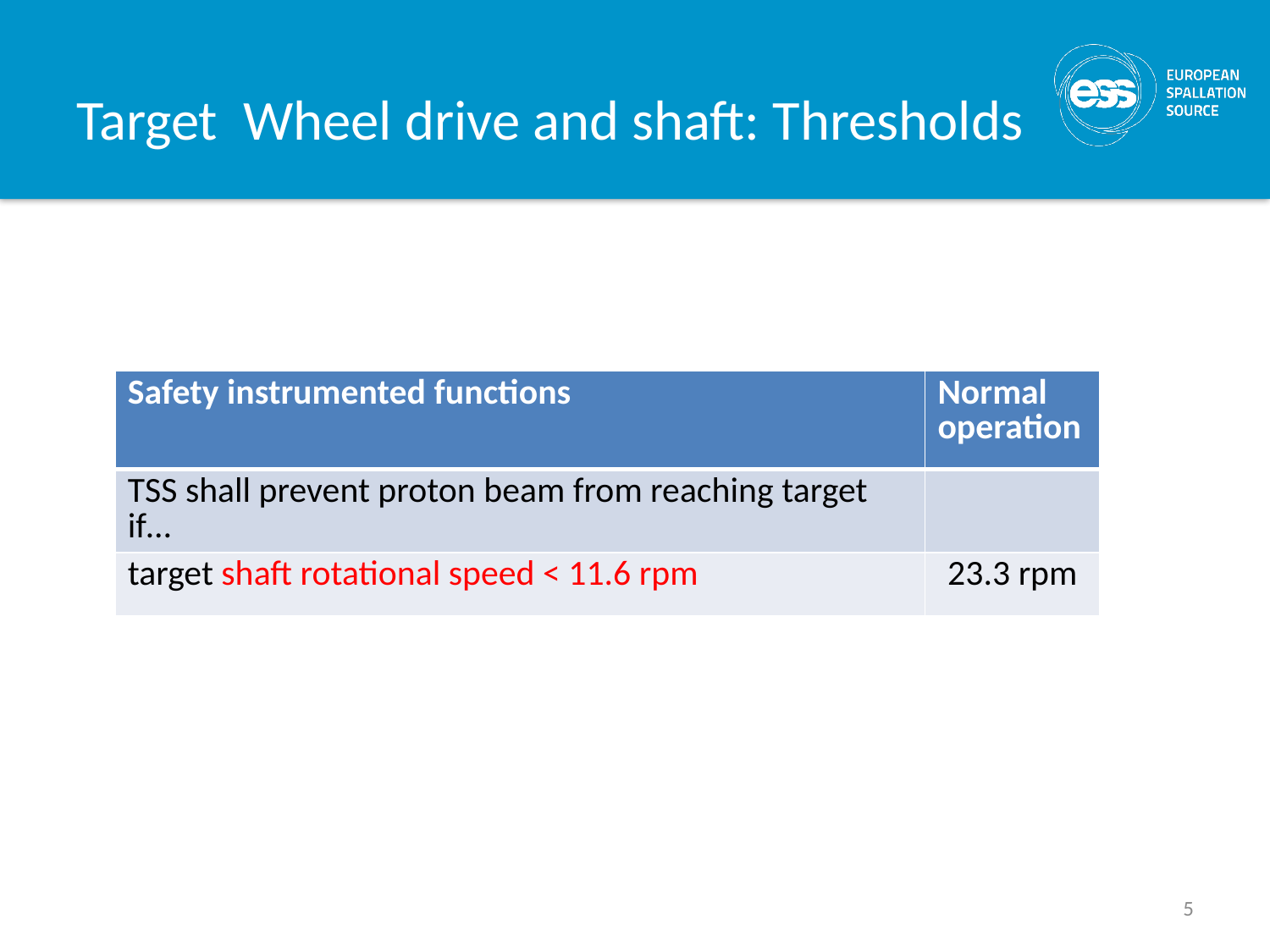

# Target  Wheel drive and shaft: Thresholds
| Safety instrumented functions | Normal operation |
| --- | --- |
| TSS shall prevent proton beam from reaching target if… |  |
| target shaft rotational speed < 11.6 rpm | 23.3 rpm |
5